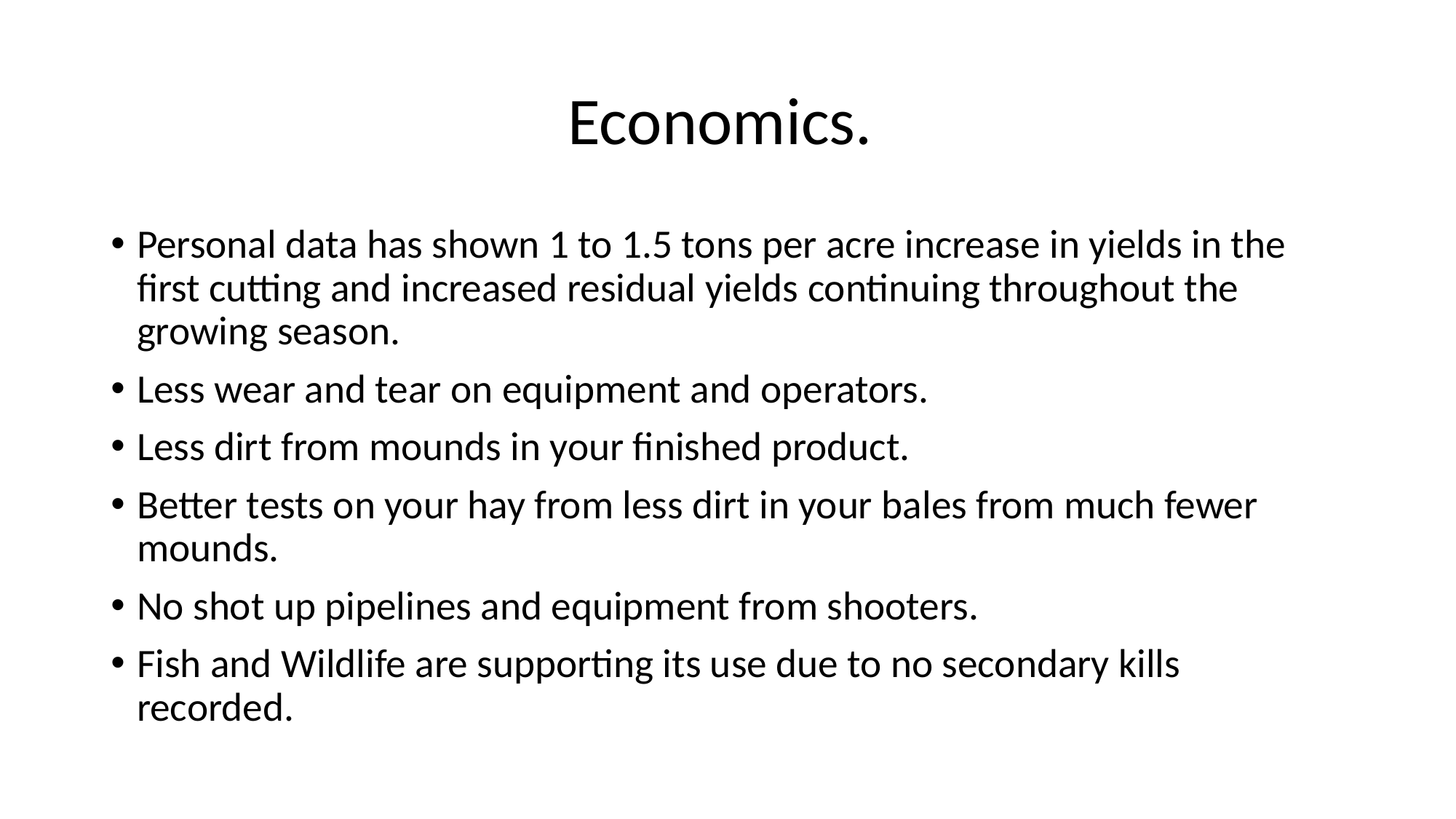

# Economics.
Personal data has shown 1 to 1.5 tons per acre increase in yields in the first cutting and increased residual yields continuing throughout the growing season.
Less wear and tear on equipment and operators.
Less dirt from mounds in your finished product.
Better tests on your hay from less dirt in your bales from much fewer mounds.
No shot up pipelines and equipment from shooters.
Fish and Wildlife are supporting its use due to no secondary kills recorded.